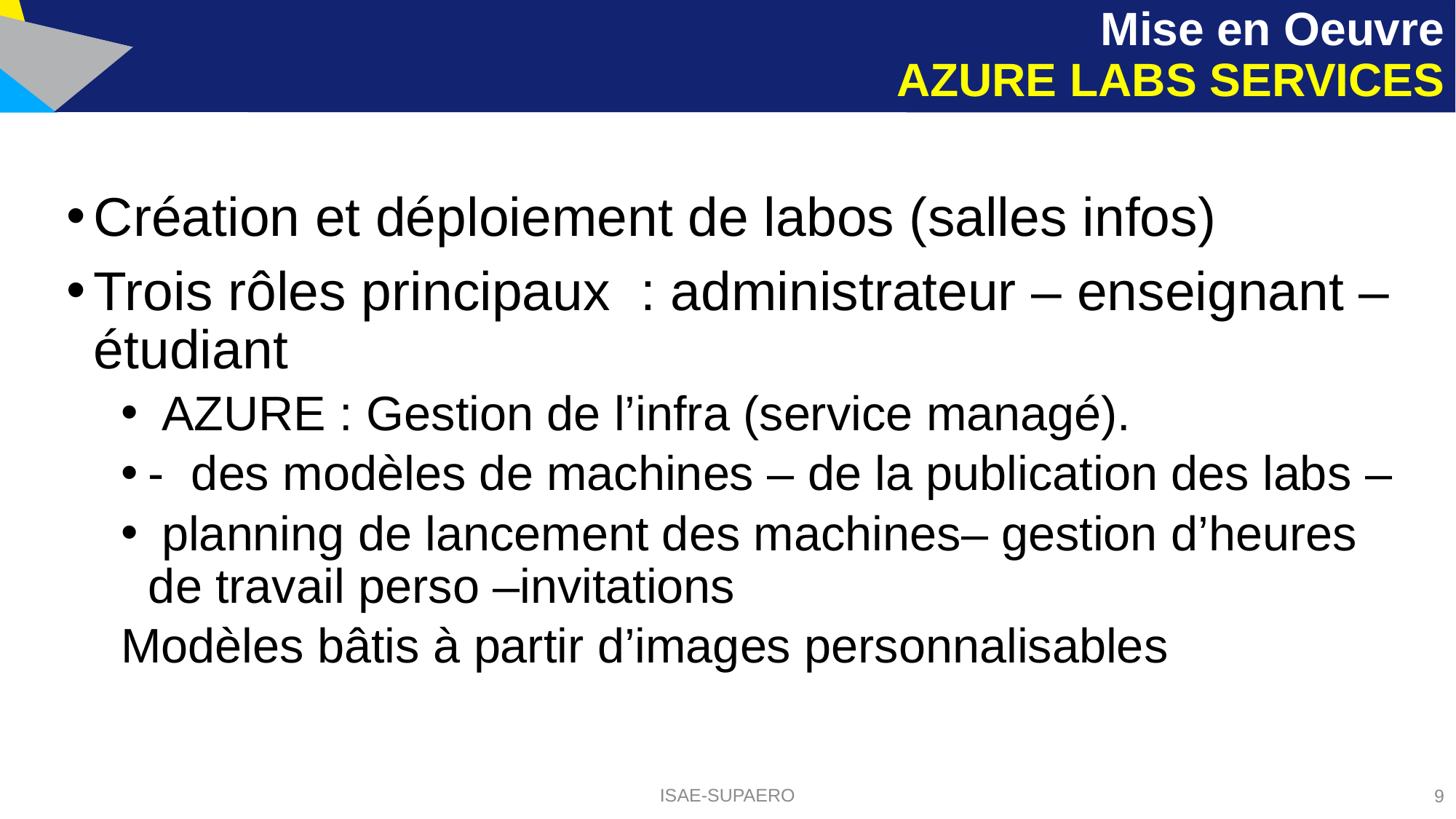

# Mise en Oeuvre AZURE LABS SERVICES
Création et déploiement de labos (salles infos)
Trois rôles principaux  : administrateur – enseignant – étudiant
 AZURE : Gestion de l’infra (service managé).
-  des modèles de machines – de la publication des labs –
 planning de lancement des machines– gestion d’heures de travail perso –invitations
Modèles bâtis à partir d’images personnalisables
ISAE-SUPAERO
9